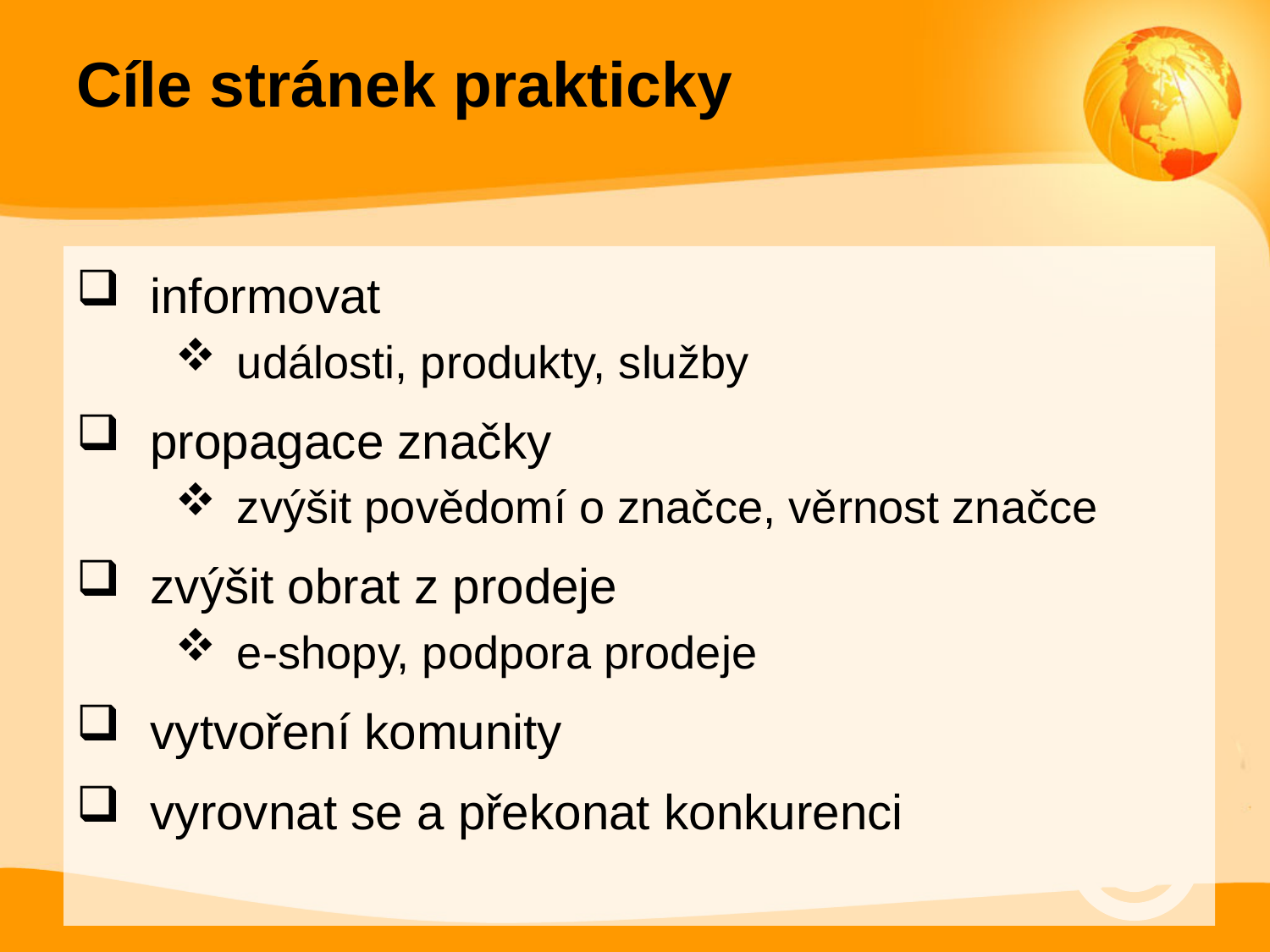

# Cíle stránek prakticky
informovat
události, produkty, služby
propagace značky
zvýšit povědomí o značce, věrnost značce
zvýšit obrat z prodeje
e-shopy, podpora prodeje
vytvoření komunity
vyrovnat se a překonat konkurenci